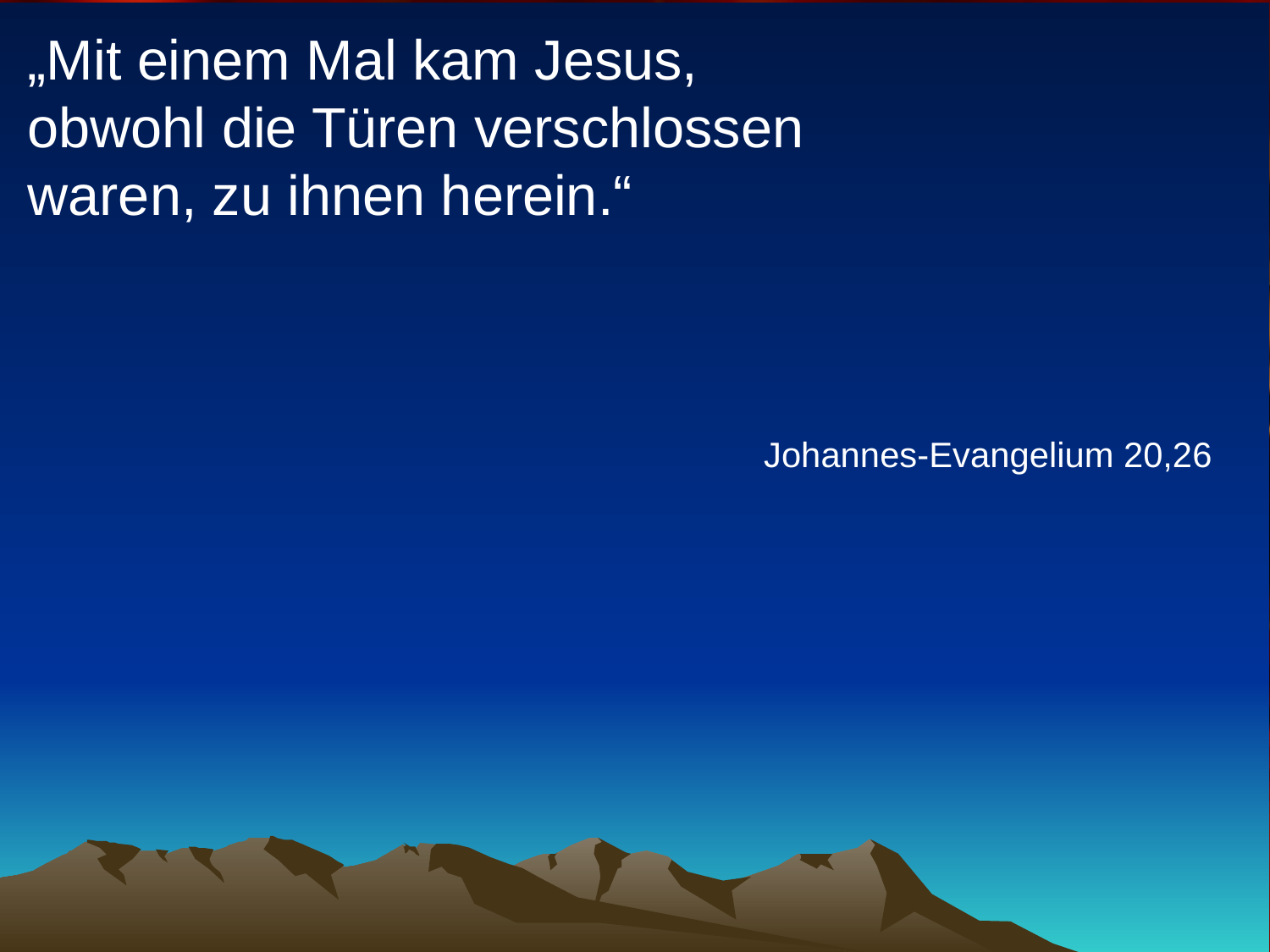

# „Mit einem Mal kam Jesus, obwohl die Türen verschlossen waren, zu ihnen herein.“
Johannes-Evangelium 20,26